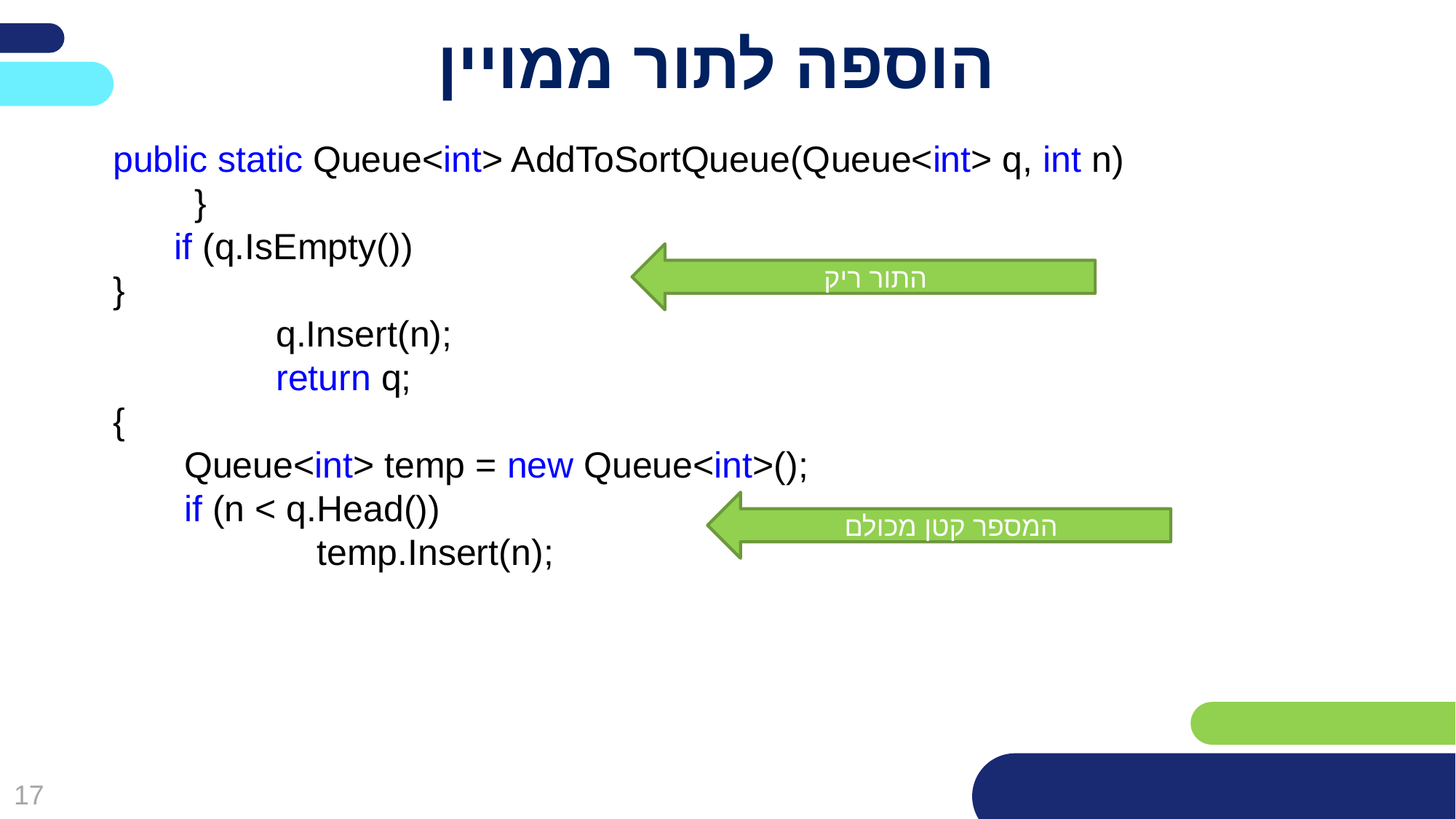

# הוספה לתור ממויין
public static Queue<int> AddToSortQueue(Queue<int> q, int n)
        }
      if (q.IsEmpty())
}
                q.Insert(n);
                return q;
{
       Queue<int> temp = new Queue<int>();
       if (n < q.Head())
                    temp.Insert(n);

התור ריק
המספר קטן מכולם